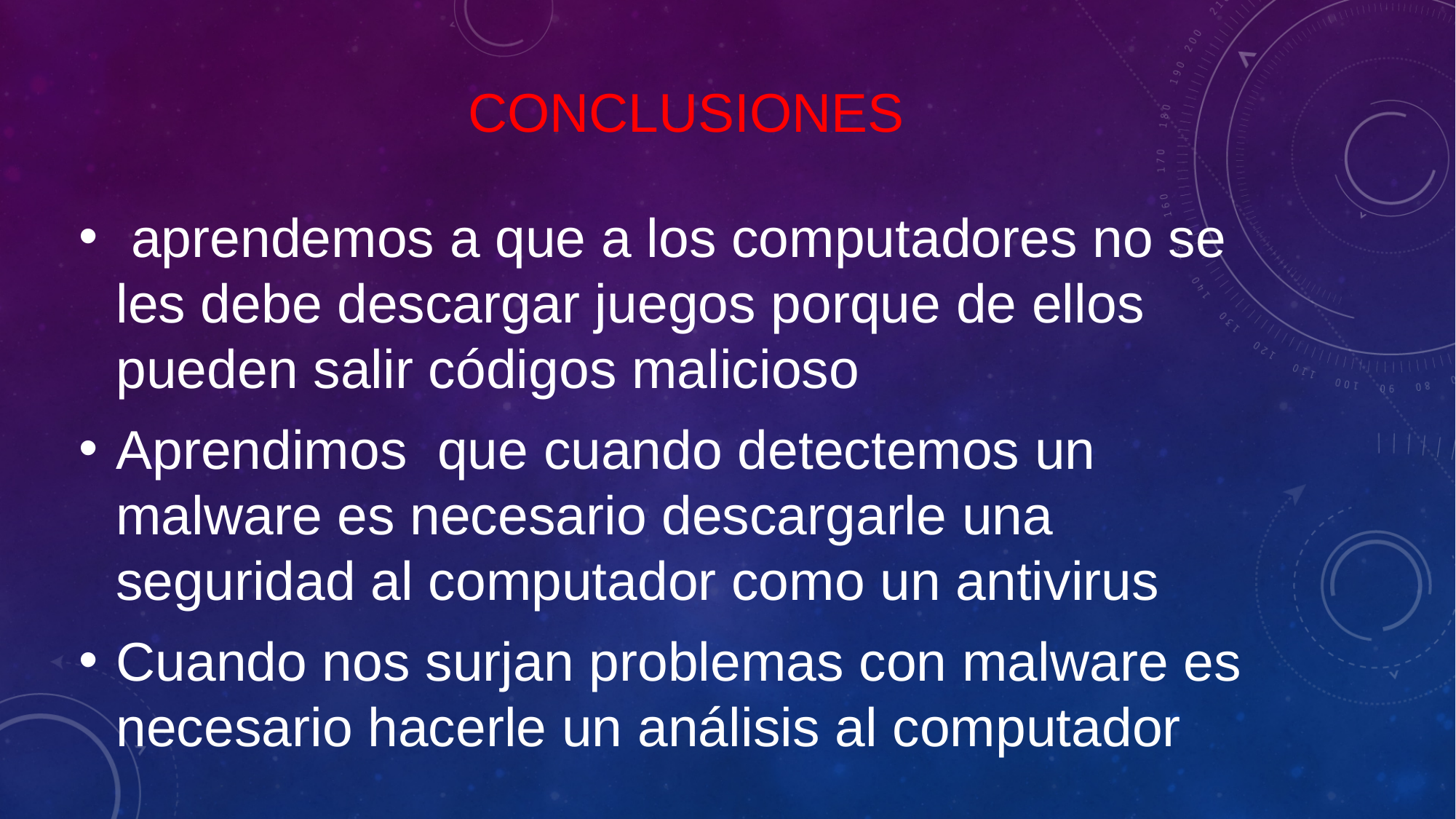

# conclusiones
 aprendemos a que a los computadores no se les debe descargar juegos porque de ellos pueden salir códigos malicioso
Aprendimos  que cuando detectemos un malware es necesario descargarle una seguridad al computador como un antivirus
Cuando nos surjan problemas con malware es necesario hacerle un análisis al computador